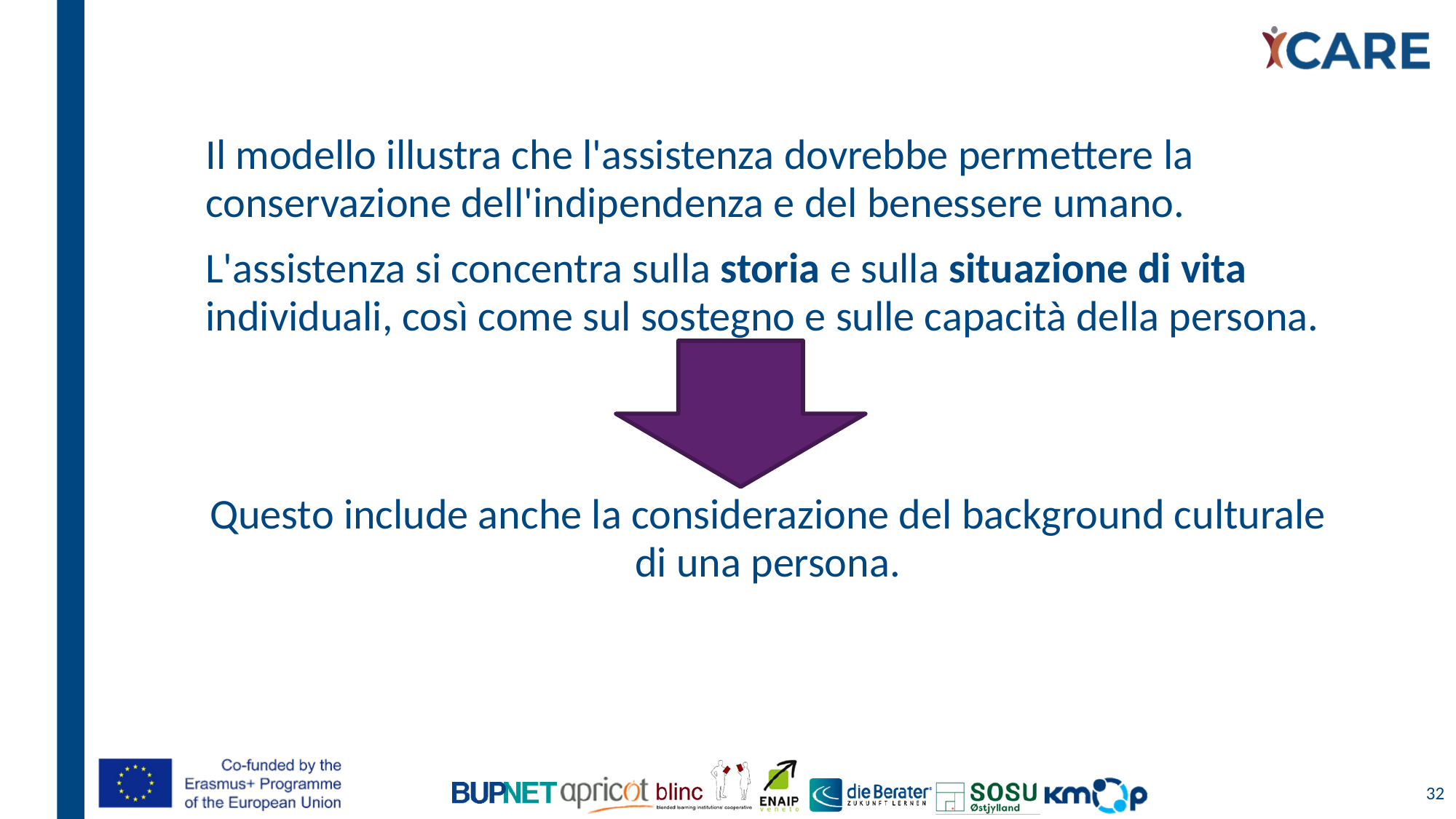

Il modello illustra che l'assistenza dovrebbe permettere la conservazione dell'indipendenza e del benessere umano.
L'assistenza si concentra sulla storia e sulla situazione di vita individuali, così come sul sostegno e sulle capacità della persona.

Questo include anche la considerazione del background culturale di una persona.

32